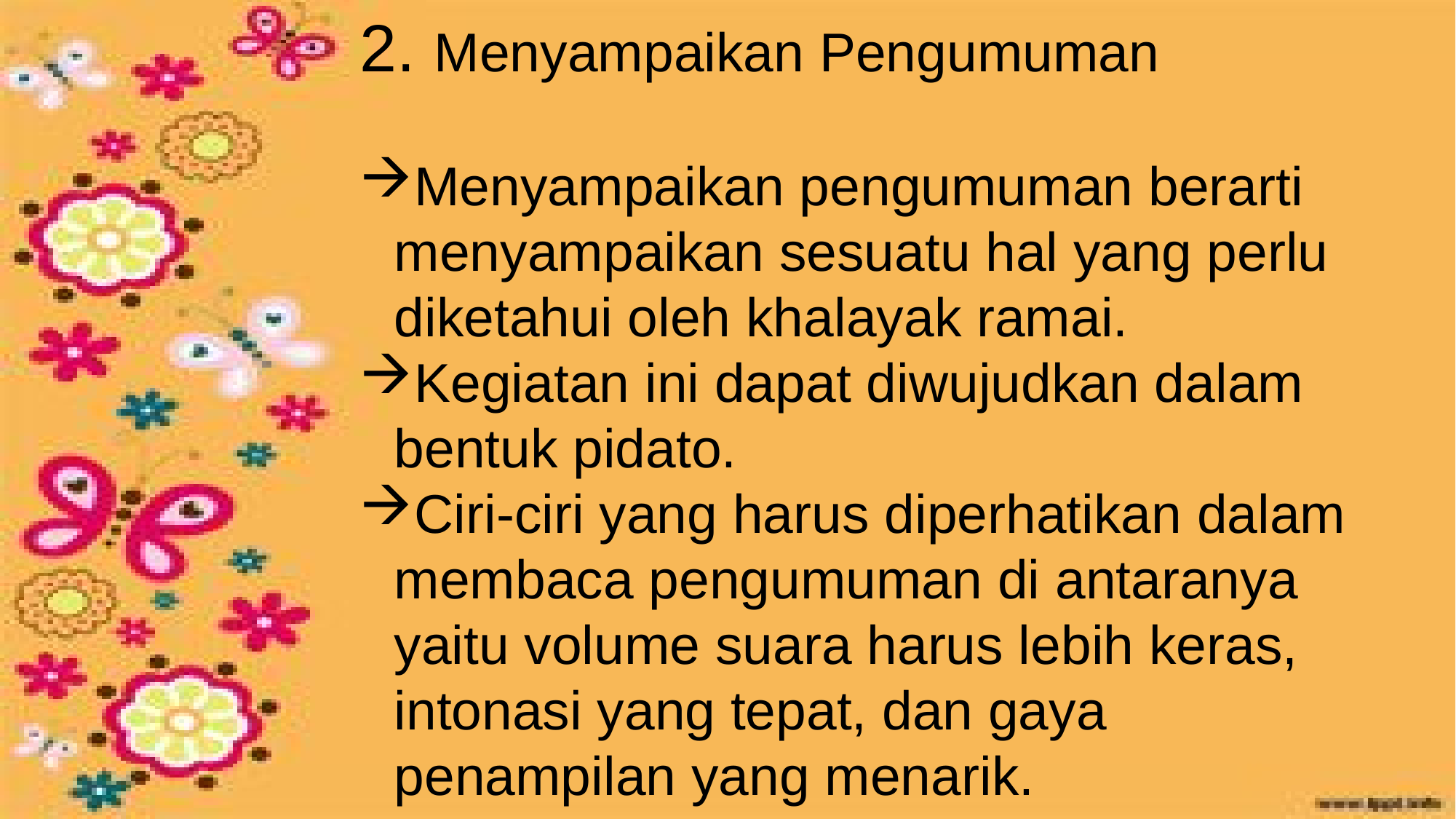

2. Menyampaikan Pengumuman

Menyampaikan pengumuman berarti menyampaikan sesuatu hal yang perlu diketahui oleh khalayak ramai.
Kegiatan ini dapat diwujudkan dalam bentuk pidato.
Ciri-ciri yang harus diperhatikan dalam membaca pengumuman di antaranya yaitu volume suara harus lebih keras, intonasi yang tepat, dan gaya penampilan yang menarik.